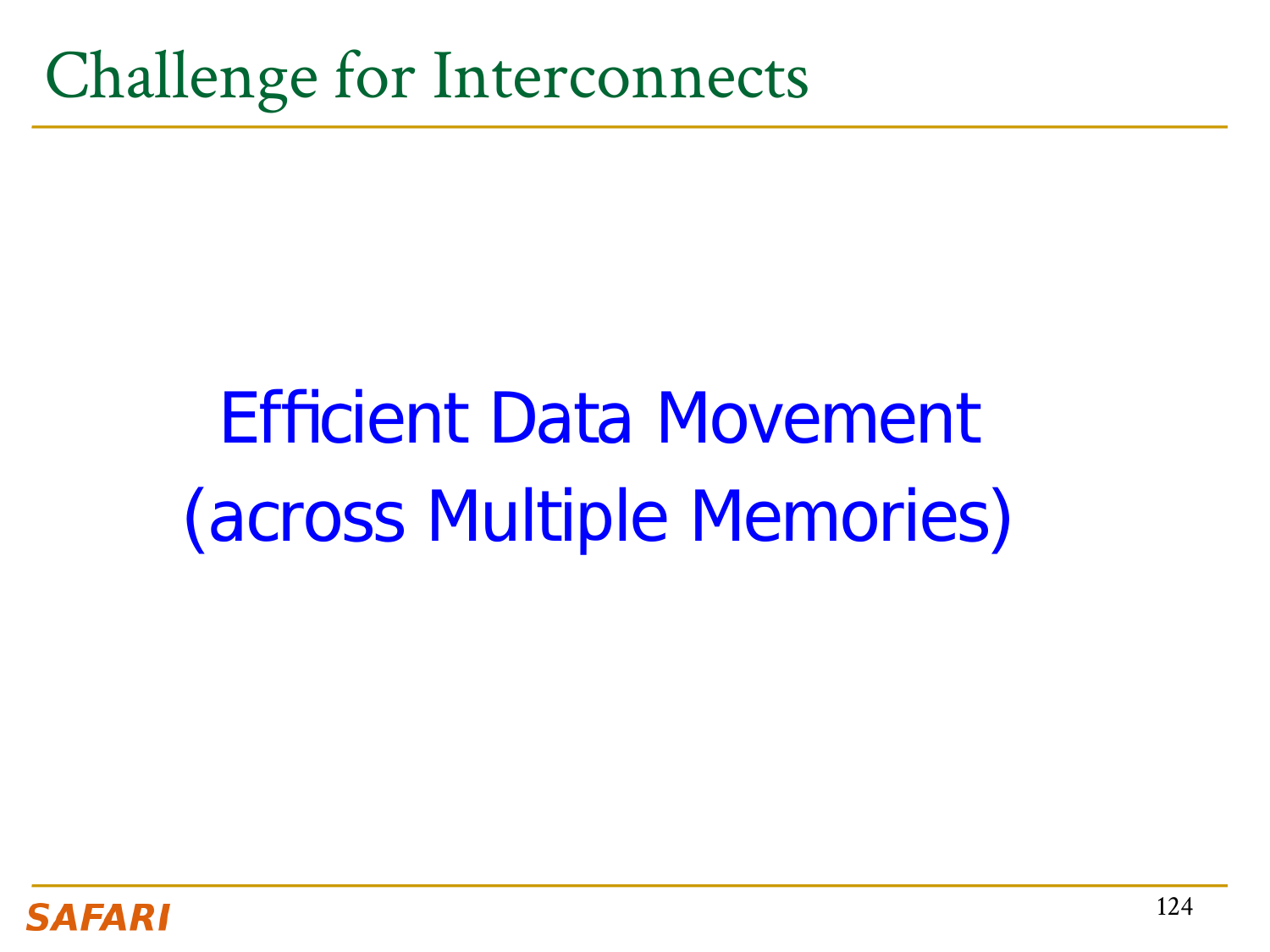

# Challenge for Interconnects
Efficient Data Movement
(across Multiple Memories)

124